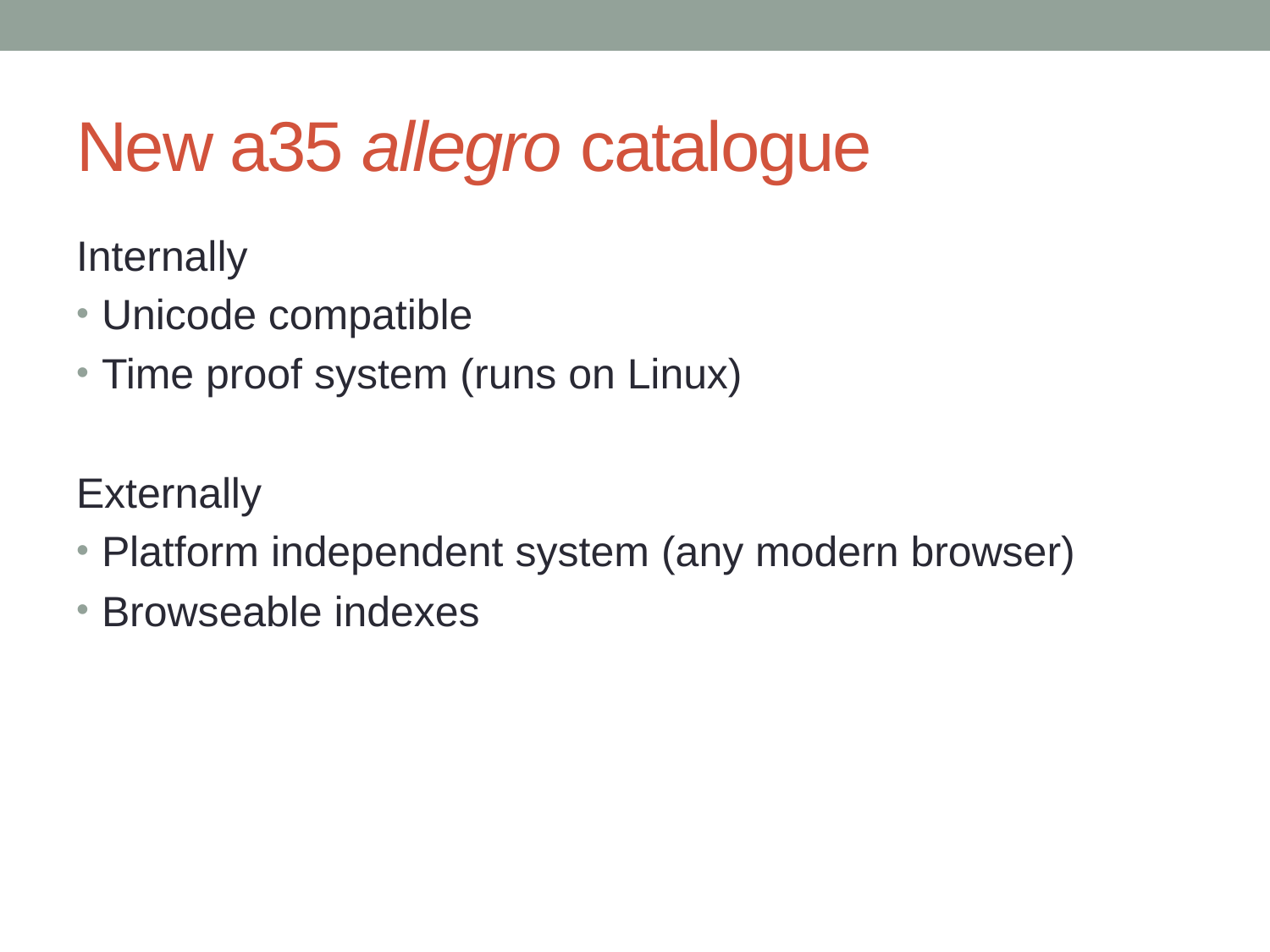

# New a35 allegro catalogue
Internally
Unicode compatible
Time proof system (runs on Linux)

Externally
Platform independent system (any modern browser)
Browseable indexes